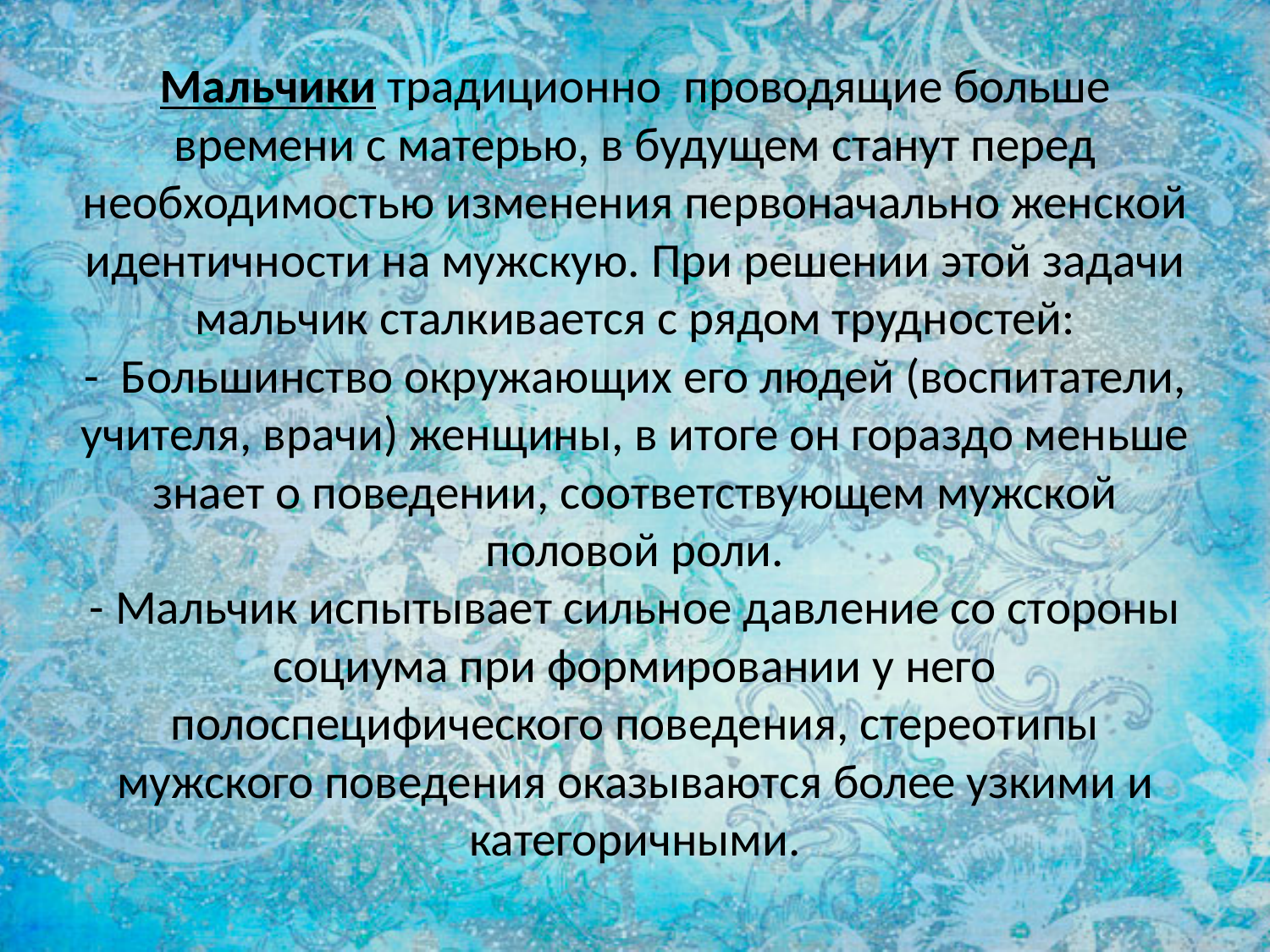

# Мальчики традиционно  проводящие больше времени с матерью, в будущем станут перед необходимостью изменения первоначально женской идентичности на мужскую. При решении этой задачи мальчик сталкивается с рядом трудностей: -  Большинство окружающих его людей (воспитатели, учителя, врачи) женщины, в итоге он гораздо меньше знает о поведении, соответствующем мужской половой роли. - Мальчик испытывает сильное давление со стороны социума при формировании у него полоспецифического поведения, стереотипы мужского поведения оказываются более узкими и категоричными.